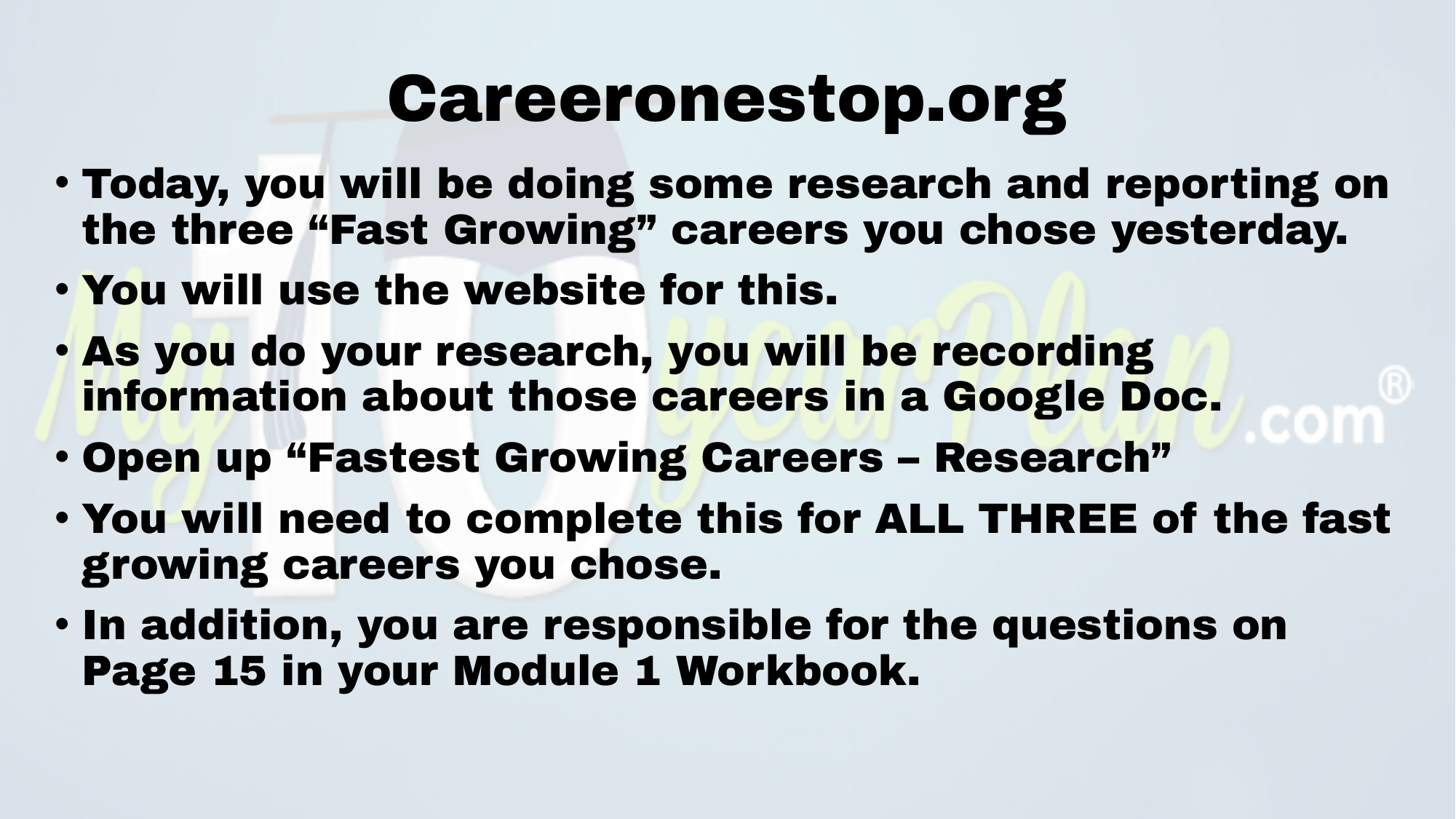

# Careeronestop.org
Today, you will be doing some research and reporting on the three “Fast Growing” careers you chose yesterday.
You will use the website for this.
As you do your research, you will be recording information about those careers in a Google Doc.
Open up “Fastest Growing Careers – Research”
You will need to complete this for ALL THREE of the fast growing careers you chose.
In addition, you are responsible for the questions on Page 15 in your Module 1 Workbook.